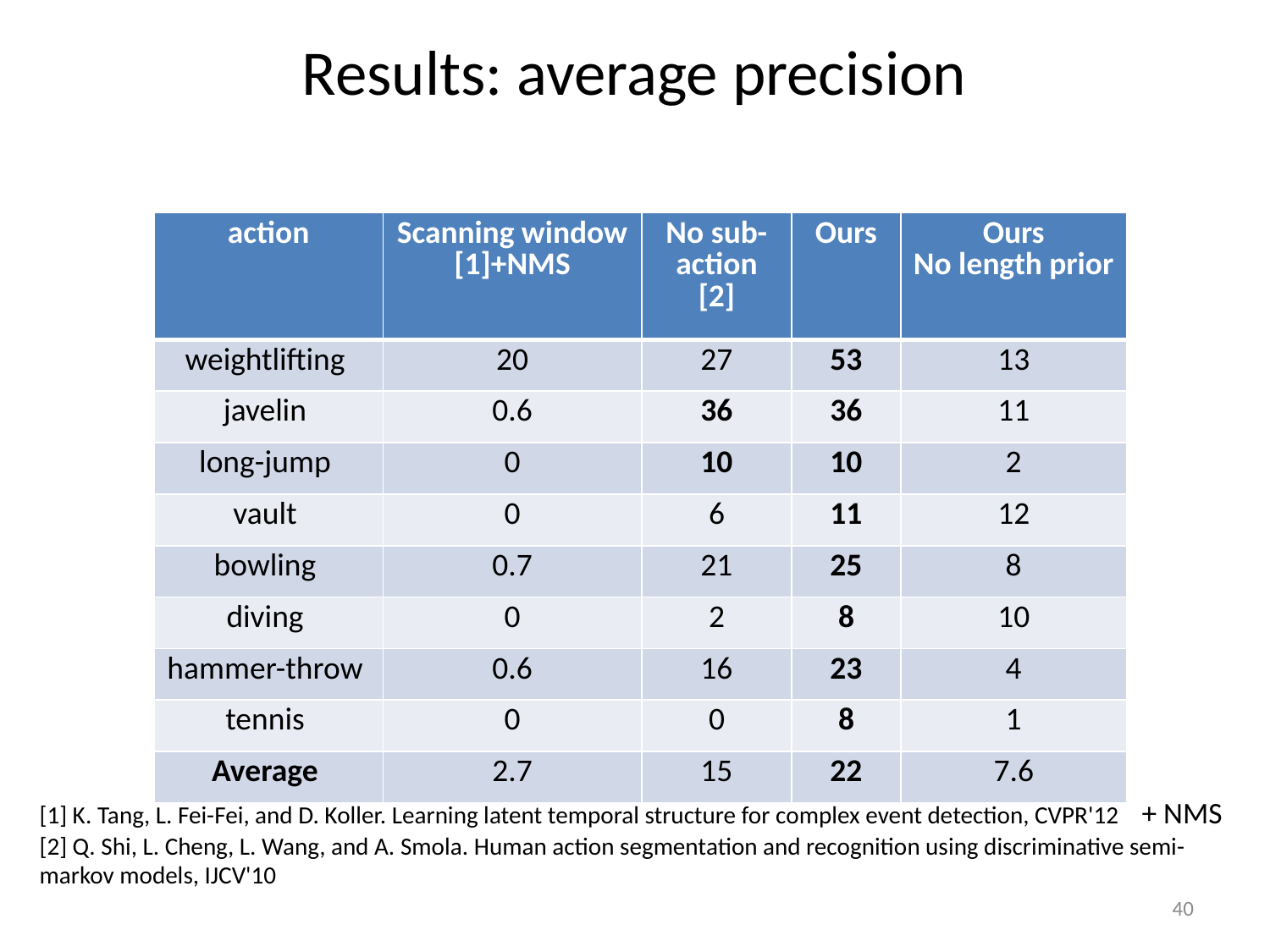

Results: average precision
| action | Scanning window [1]+NMS | No sub-action [2] | Ours | Ours No length prior |
| --- | --- | --- | --- | --- |
| weightlifting | 20 | 27 | 53 | 13 |
| javelin | 0.6 | 36 | 36 | 11 |
| long-jump | 0 | 10 | 10 | 2 |
| vault | 0 | 6 | 11 | 12 |
| bowling | 0.7 | 21 | 25 | 8 |
| diving | 0 | 2 | 8 | 10 |
| hammer-throw | 0.6 | 16 | 23 | 4 |
| tennis | 0 | 0 | 8 | 1 |
| Average | 2.7 | 15 | 22 | 7.6 |

[1] K. Tang, L. Fei-Fei, and D. Koller. Learning latent temporal structure for complex event detection, CVPR'12    + NMS
[2] Q. Shi, L. Cheng, L. Wang, and A. Smola. Human action segmentation and recognition using discriminative semi-markov models, IJCV'10
40